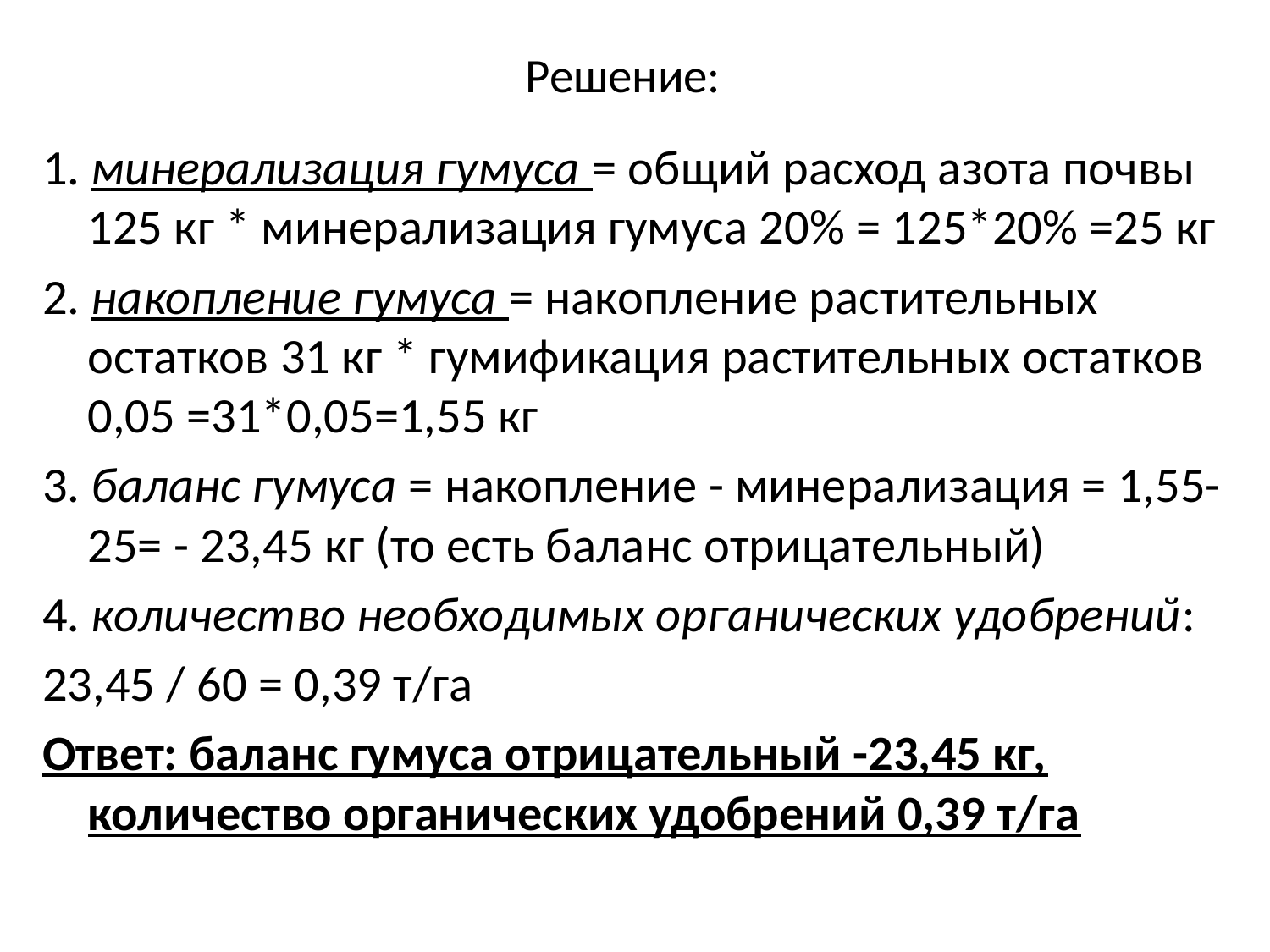

# Решение:
1. минерализация гумуса = общий расход азота почвы 125 кг * минерализация гумуса 20% = 125*20% =25 кг
2. накопление гумуса = накопление растительных остатков 31 кг * гумификация растительных остатков 0,05 =31*0,05=1,55 кг
3. баланс гумуса = накопление - минерализация = 1,55-25= - 23,45 кг (то есть баланс отрицательный)
4. количество необходимых органических удобрений:
23,45 / 60 = 0,39 т/га
Ответ: баланс гумуса отрицательный -23,45 кг, количество органических удобрений 0,39 т/га